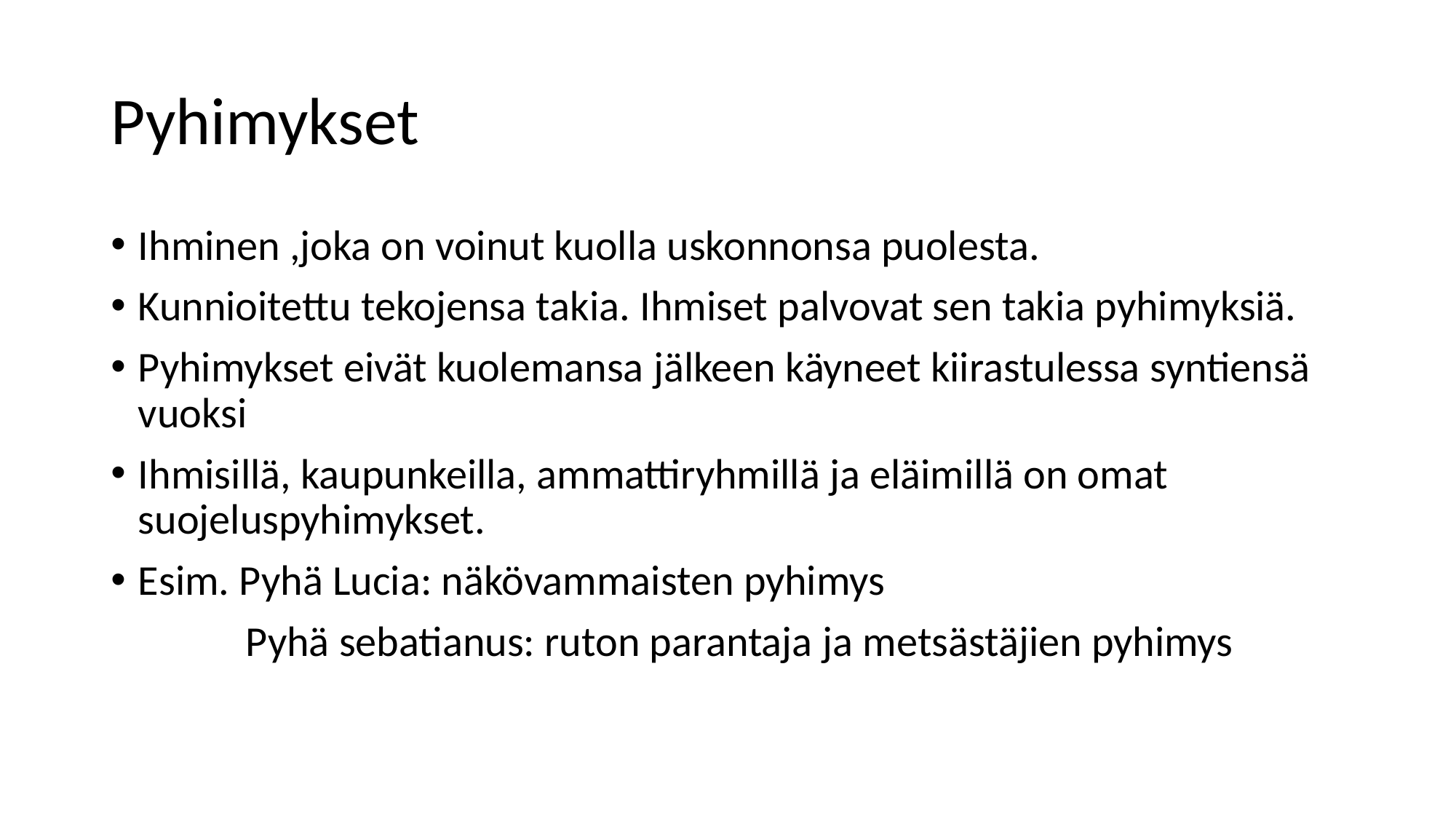

# Pyhimykset
Ihminen ,joka on voinut kuolla uskonnonsa puolesta.
Kunnioitettu tekojensa takia. Ihmiset palvovat sen takia pyhimyksiä.
Pyhimykset eivät kuolemansa jälkeen käyneet kiirastulessa syntiensä vuoksi
Ihmisillä, kaupunkeilla, ammattiryhmillä ja eläimillä on omat suojeluspyhimykset.
Esim. Pyhä Lucia: näkövammaisten pyhimys
              Pyhä sebatianus: ruton parantaja ja metsästäjien pyhimys